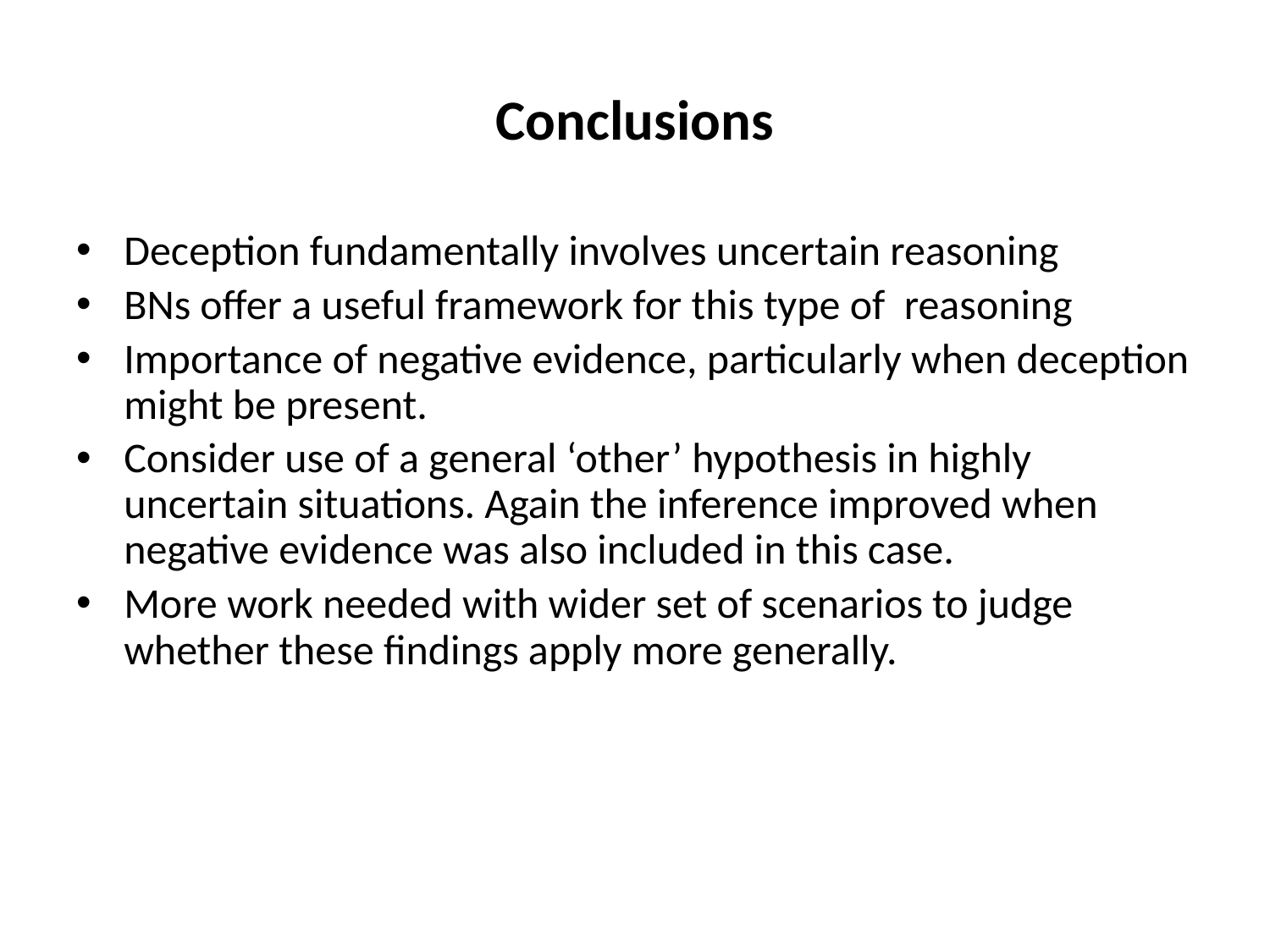

# Conclusions
Deception fundamentally involves uncertain reasoning
BNs offer a useful framework for this type of  reasoning
Importance of negative evidence, particularly when deception might be present.
Consider use of a general ‘other’ hypothesis in highly uncertain situations. Again the inference improved when negative evidence was also included in this case.
More work needed with wider set of scenarios to judge whether these findings apply more generally.